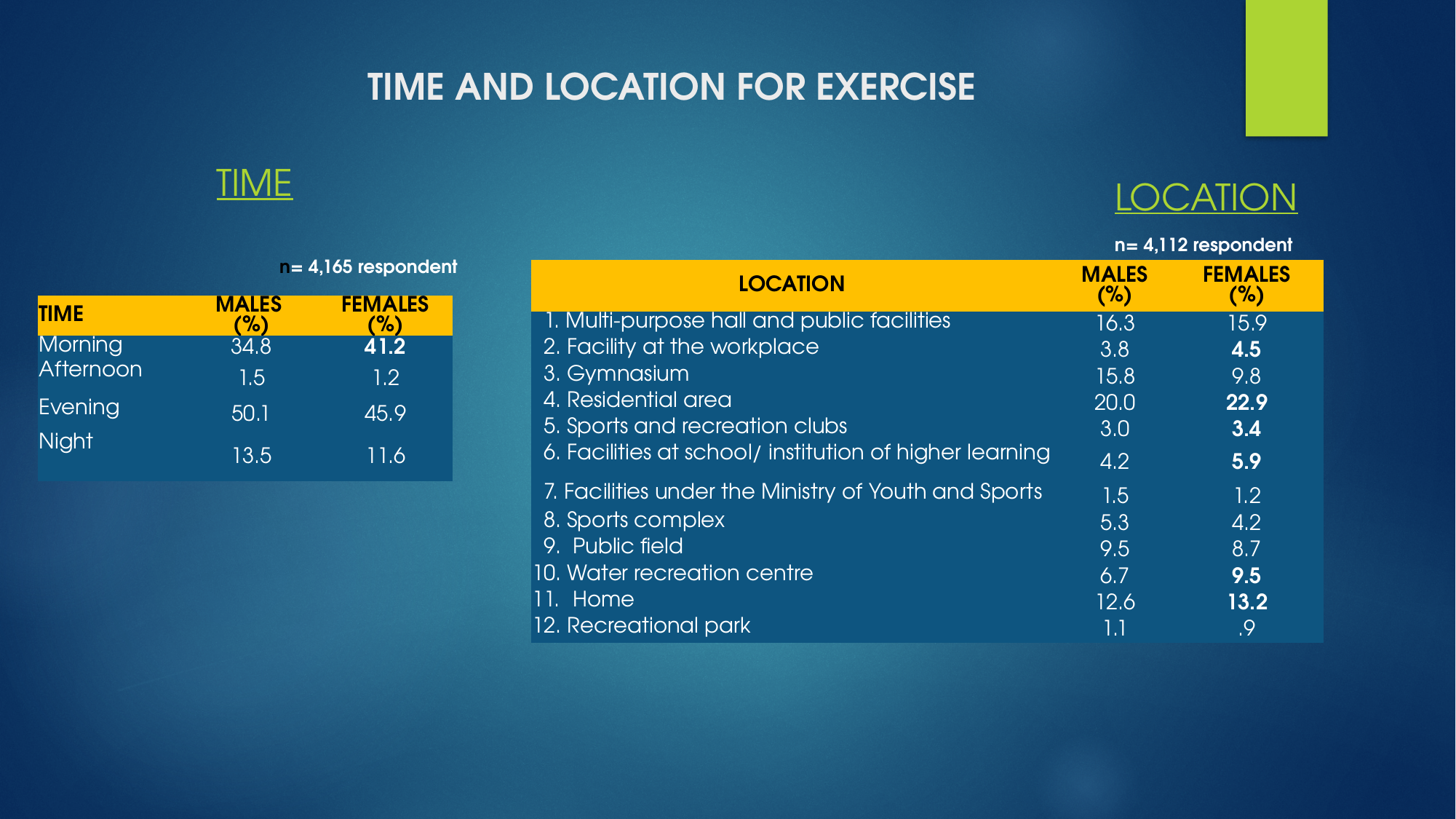

# TIME AND LOCATION FOR EXERCISE
TIME
LOCATION
n= 4,112 respondent
n= 4,165 respondent
| LOCATION | MALES (%) | FEMALES (%) |
| --- | --- | --- |
| 1. Multi-purpose hall and public facilities | 16.3 | 15.9 |
| 2. Facility at the workplace | 3.8 | 4.5 |
| 3. Gymnasium | 15.8 | 9.8 |
| 4. Residential area | 20.0 | 22.9 |
| 5. Sports and recreation clubs | 3.0 | 3.4 |
| 6. Facilities at school/ institution of higher learning | 4.2 | 5.9 |
| 7. Facilities under the Ministry of Youth and Sports | 1.5 | 1.2 |
| 8. Sports complex | 5.3 | 4.2 |
| 9. Public field | 9.5 | 8.7 |
| 10. Water recreation centre | 6.7 | 9.5 |
| Home | 12.6 | 13.2 |
| 12. Recreational park | 1.1 | .9 |
| TIME | MALES (%) | FEMALES (%) |
| --- | --- | --- |
| Morning | 34.8 | 41.2 |
| Afternoon | 1.5 | 1.2 |
| Evening | 50.1 | 45.9 |
| Night | 13.5 | 11.6 |